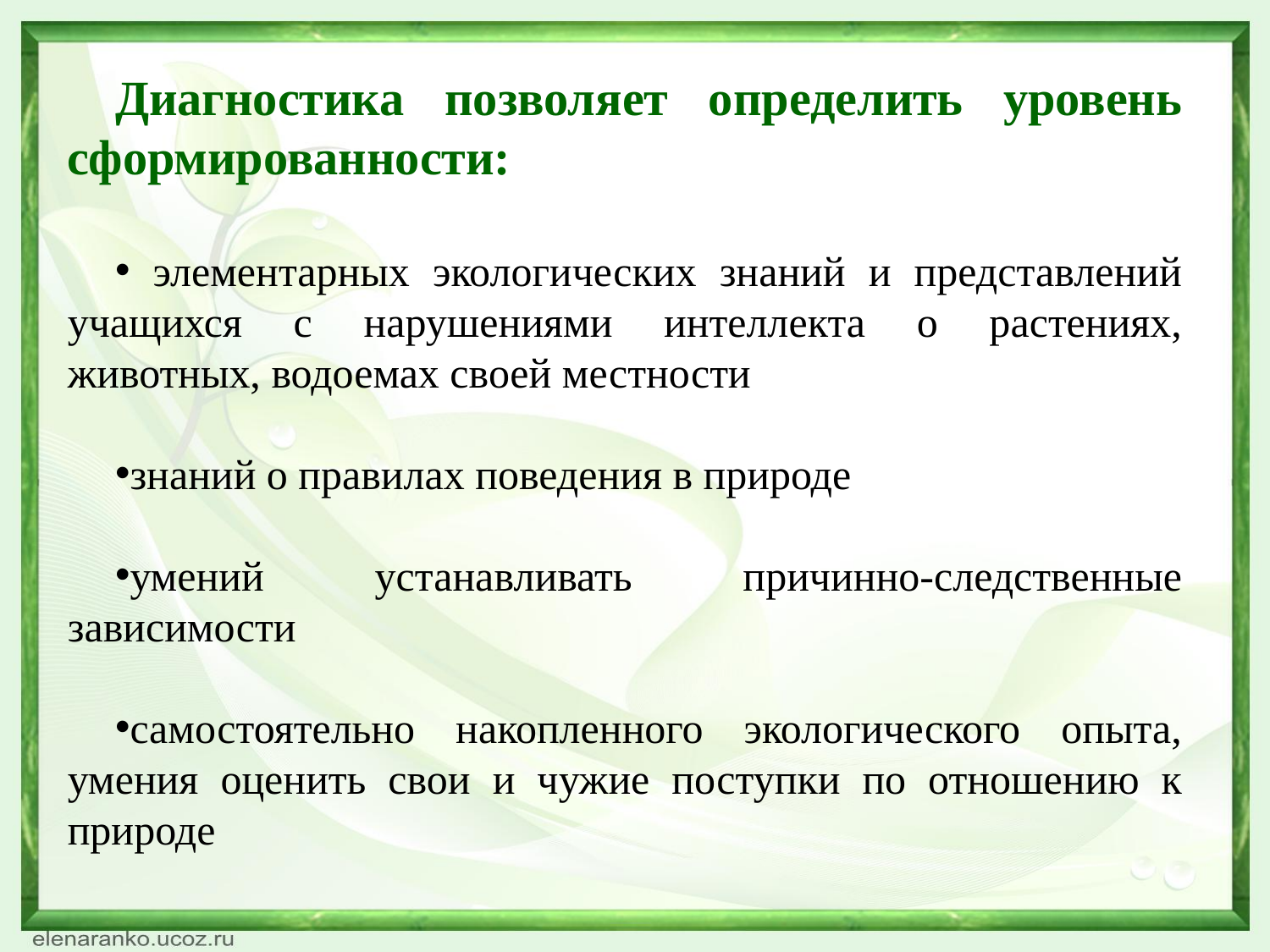

Диагностика позволяет определить уровень сформированности:

 элементарных экологических знаний и представлений учащихся с нарушениями интеллекта о растениях, животных, водоемах своей местности

знаний о правилах поведения в природе

умений устанавливать причинно-следственные зависимости

самостоятельно накопленного экологического опыта, умения оценить свои и чужие поступки по отношению к природе